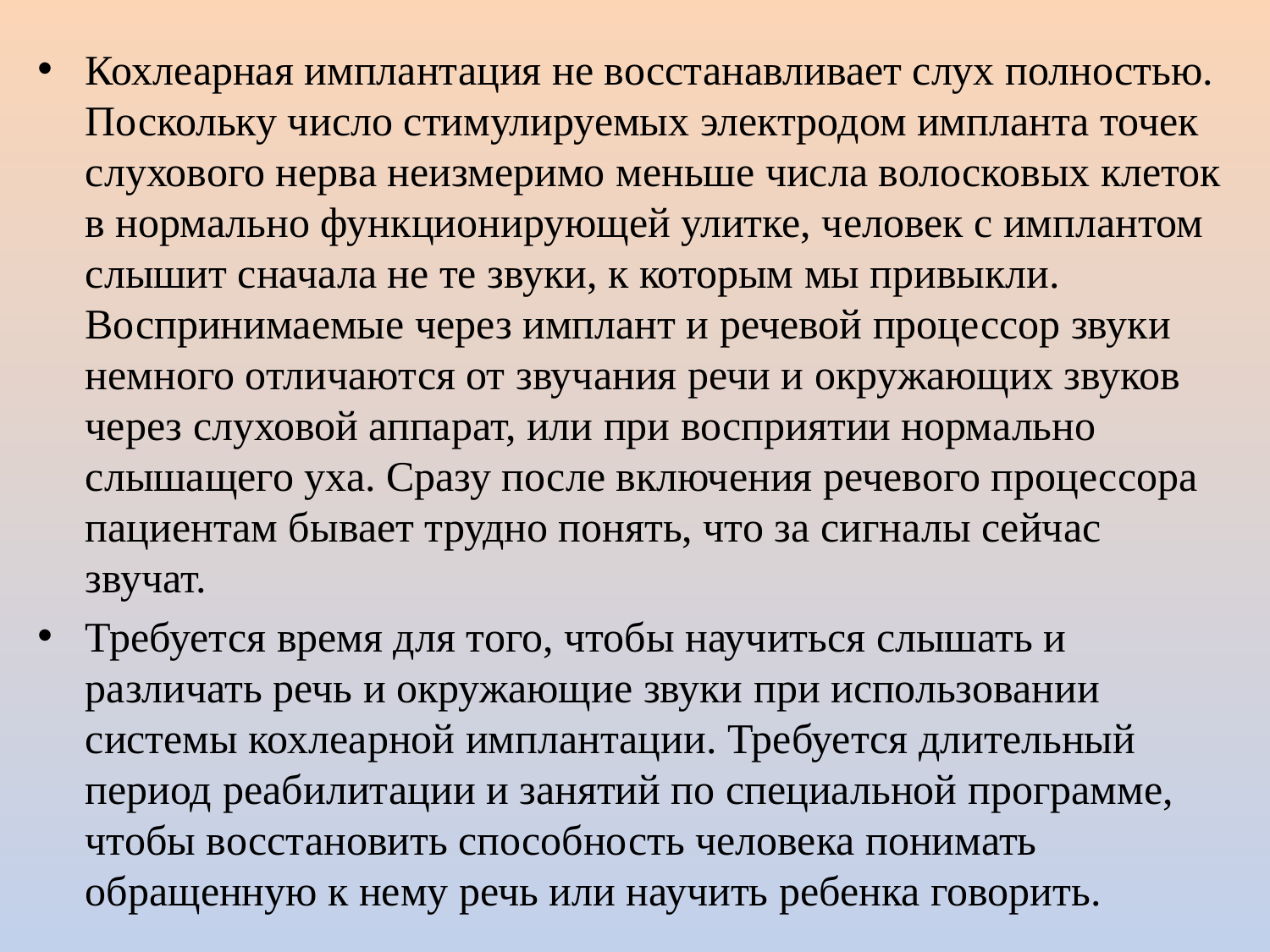

Кохлеарная имплантация не восстанавливает слух полностью. Поскольку число стимулируемых электродом импланта точек слухового нерва неизмеримо меньше числа волосковых клеток в нормально функционирующей улитке, человек с имплантом слышит сначала не те звуки, к которым мы привыкли. Воспринимаемые через имплант и речевой процессор звуки немного отличаются от звучания речи и окружающих звуков через слуховой аппарат, или при восприятии нормально слышащего уха. Сразу после включения речевого процессора пациентам бывает трудно понять, что за сигналы сейчас звучат.
Требуется время для того, чтобы научиться слышать и различать речь и окружающие звуки при использовании системы кохлеарной имплантации. Требуется длительный период реабилитации и занятий по специальной программе, чтобы восстановить способность человека понимать обращенную к нему речь или научить ребенка говорить.